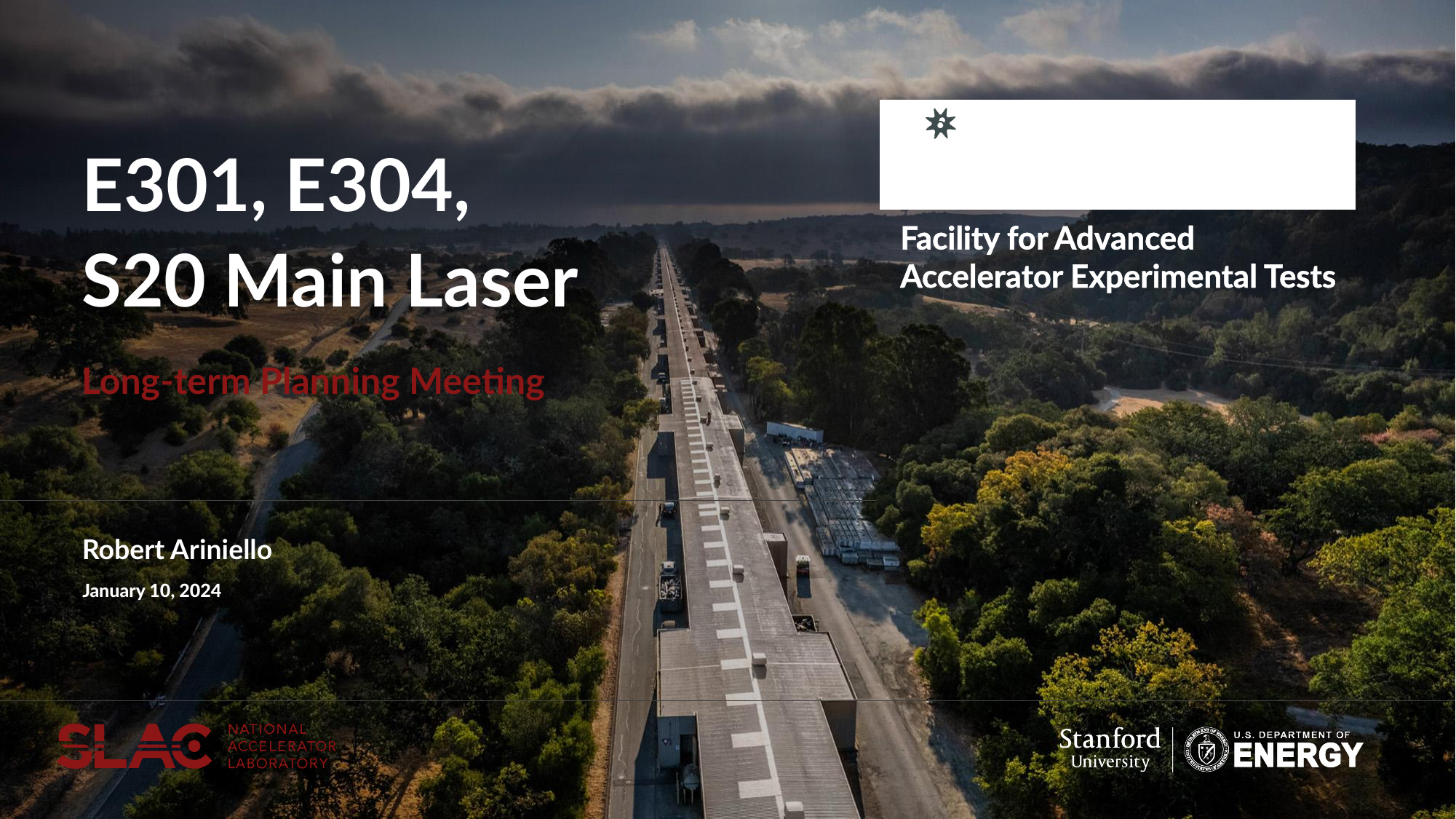

E301, E304,
S20 Main Laser
Robert Ariniello